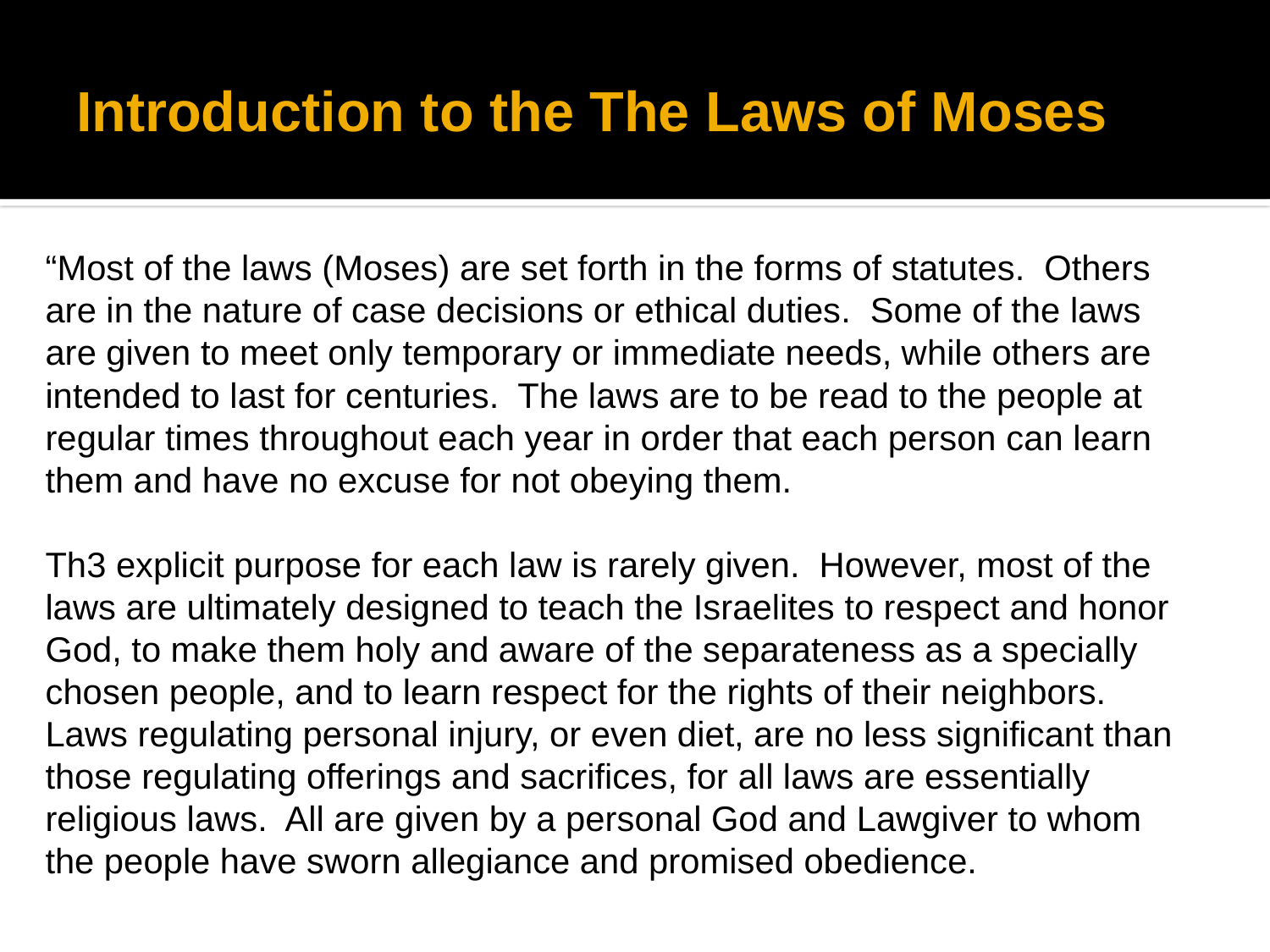

# Introduction to the The Laws of Moses
“Most of the laws (Moses) are set forth in the forms of statutes.  Others are in the nature of case decisions or ethical duties.  Some of the laws are given to meet only temporary or immediate needs, while others are intended to last for centuries.  The laws are to be read to the people at regular times throughout each year in order that each person can learn them and have no excuse for not obeying them.

Th3 explicit purpose for each law is rarely given.  However, most of the laws are ultimately designed to teach the Israelites to respect and honor God, to make them holy and aware of the separateness as a specially chosen people, and to learn respect for the rights of their neighbors.  Laws regulating personal injury, or even diet, are no less significant than those regulating offerings and sacrifices, for all laws are essentially religious laws.  All are given by a personal God and Lawgiver to whom the people have sworn allegiance and promised obedience.